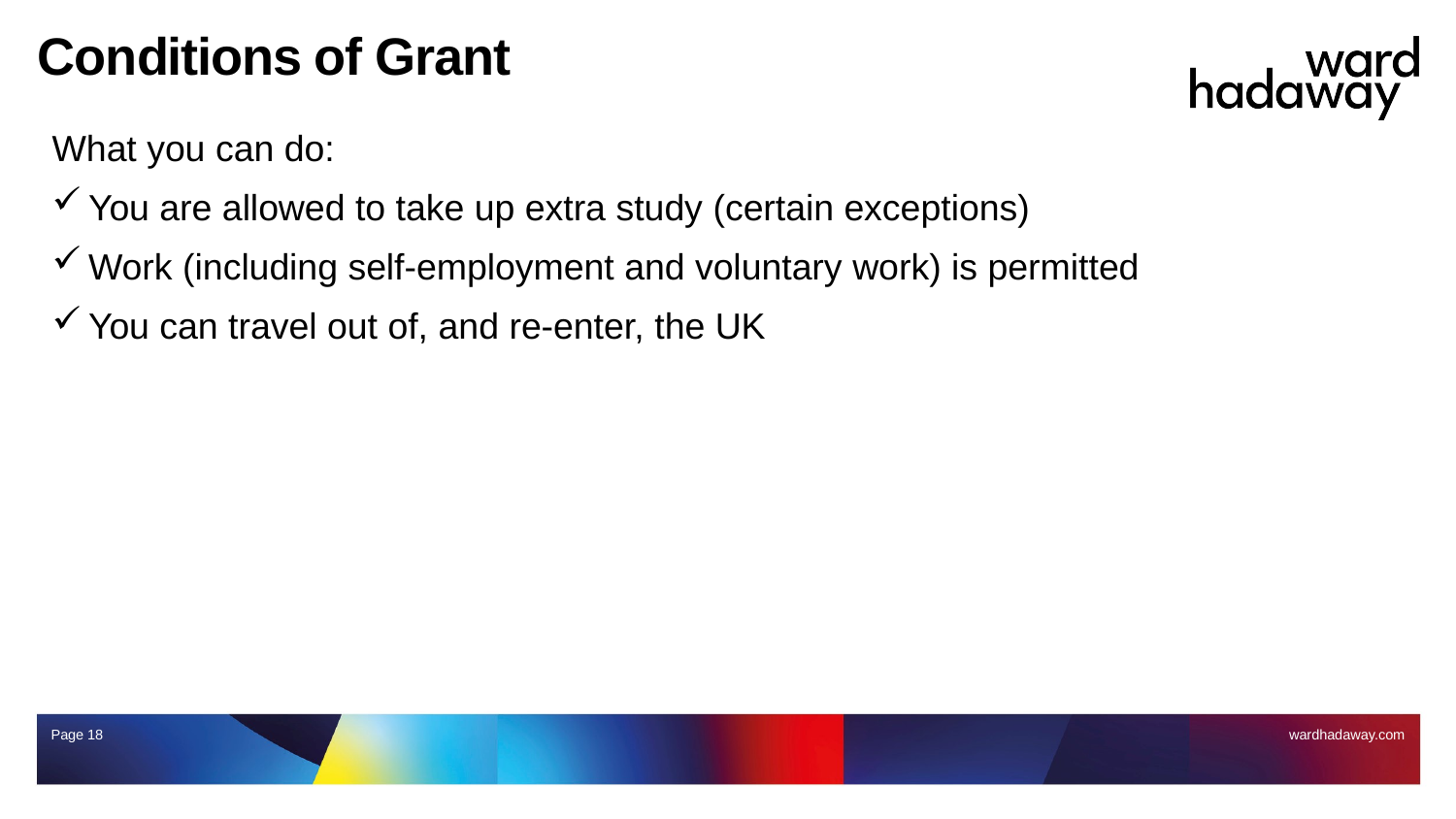

# Conditions of Grant
What you can do:
You are allowed to take up extra study (certain exceptions)
Work (including self-employment and voluntary work) is permitted
You can travel out of, and re-enter, the UK
Page 18